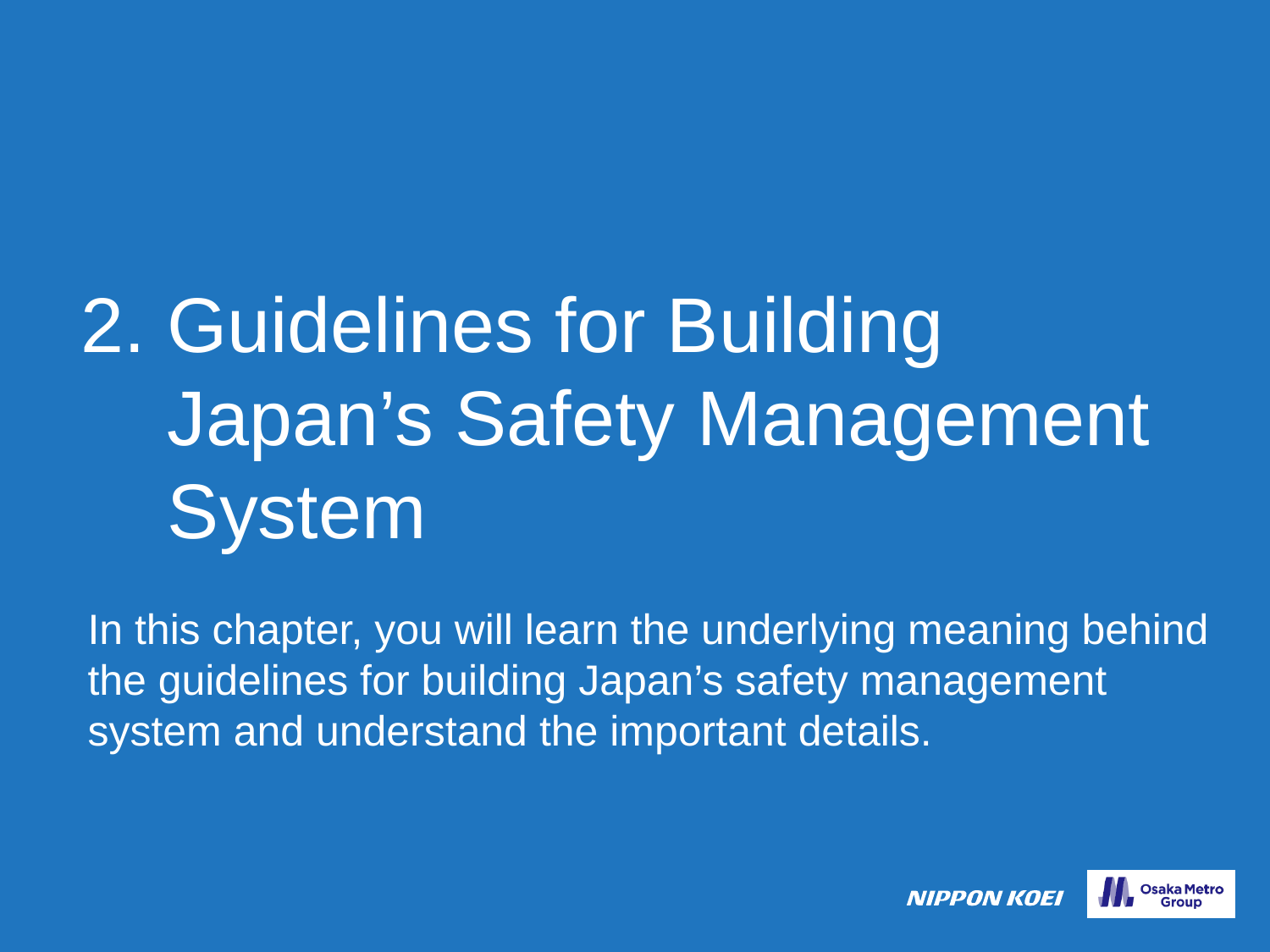

# 2. Guidelines for Building Japan’s Safety Management System
In this chapter, you will learn the underlying meaning behind the guidelines for building Japan’s safety management system and understand the important details.